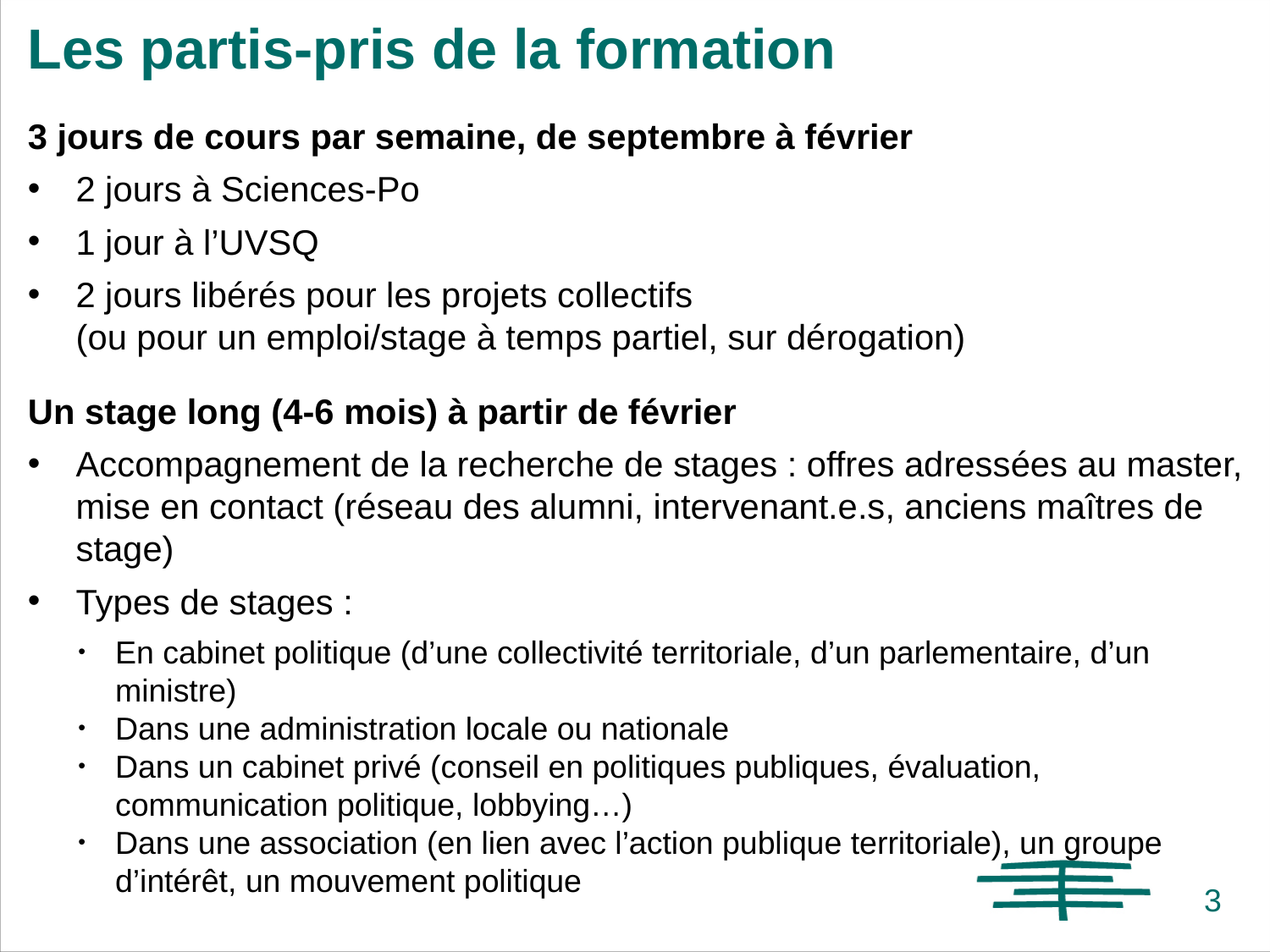

Les partis-pris de la formation

3 jours de cours par semaine, de septembre à février
2 jours à Sciences-Po
1 jour à l’UVSQ
2 jours libérés pour les projets collectifs
(ou pour un emploi/stage à temps partiel, sur dérogation)

Un stage long (4-6 mois) à partir de février
Accompagnement de la recherche de stages : offres adressées au master, mise en contact (réseau des alumni, intervenant.e.s, anciens maîtres de stage)
Types de stages :
En cabinet politique (d’une collectivité territoriale, d’un parlementaire, d’un ministre)
Dans une administration locale ou nationale
Dans un cabinet privé (conseil en politiques publiques, évaluation, communication politique, lobbying…)
Dans une association (en lien avec l’action publique territoriale), un groupe d’intérêt, un mouvement politique